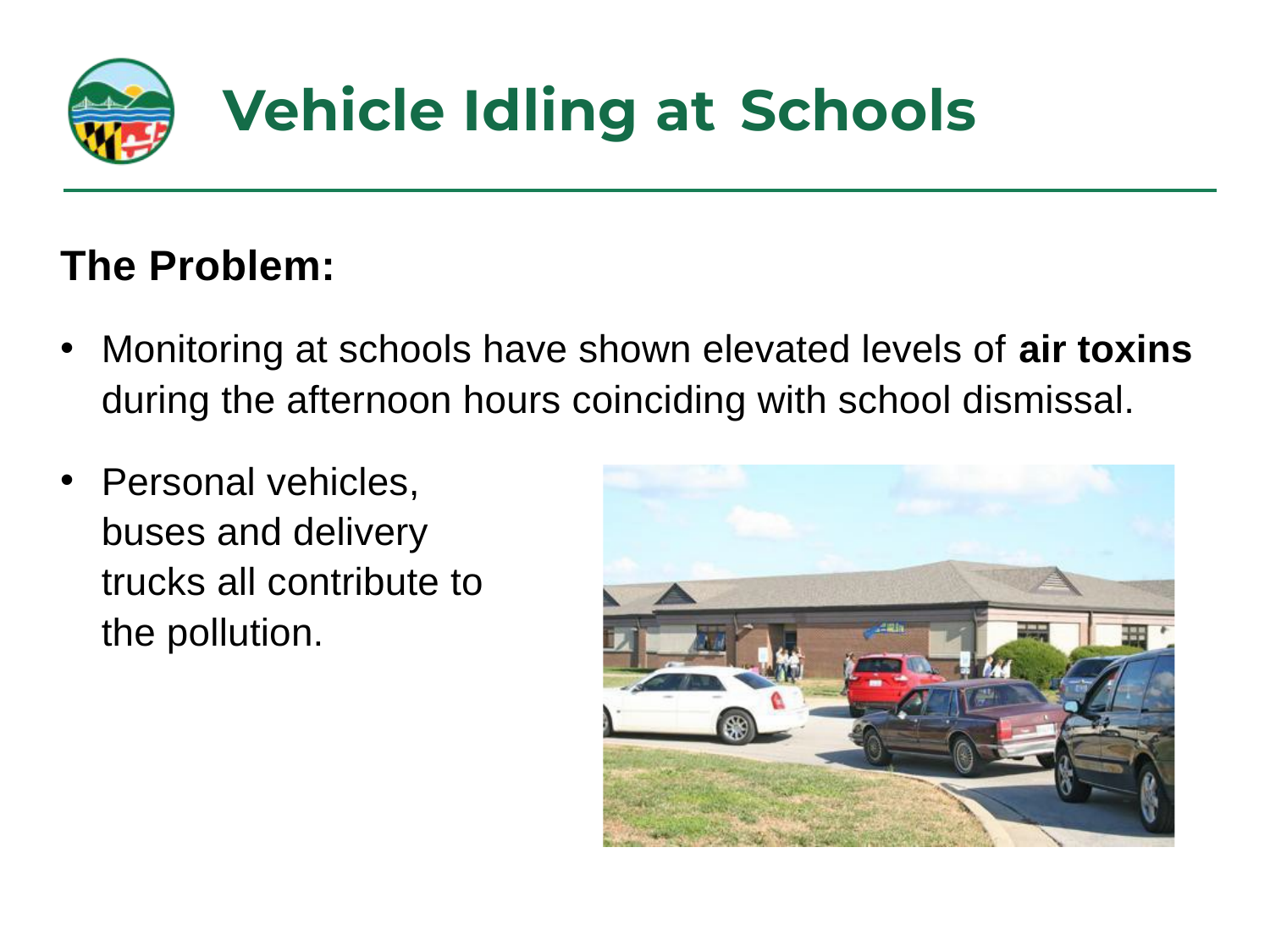

# Vehicle Idling at Schools

The Problem:
Monitoring at schools have shown elevated levels of air toxins during the afternoon hours coinciding with school dismissal.
Personal vehicles,
buses and delivery
trucks all contribute to
the pollution.